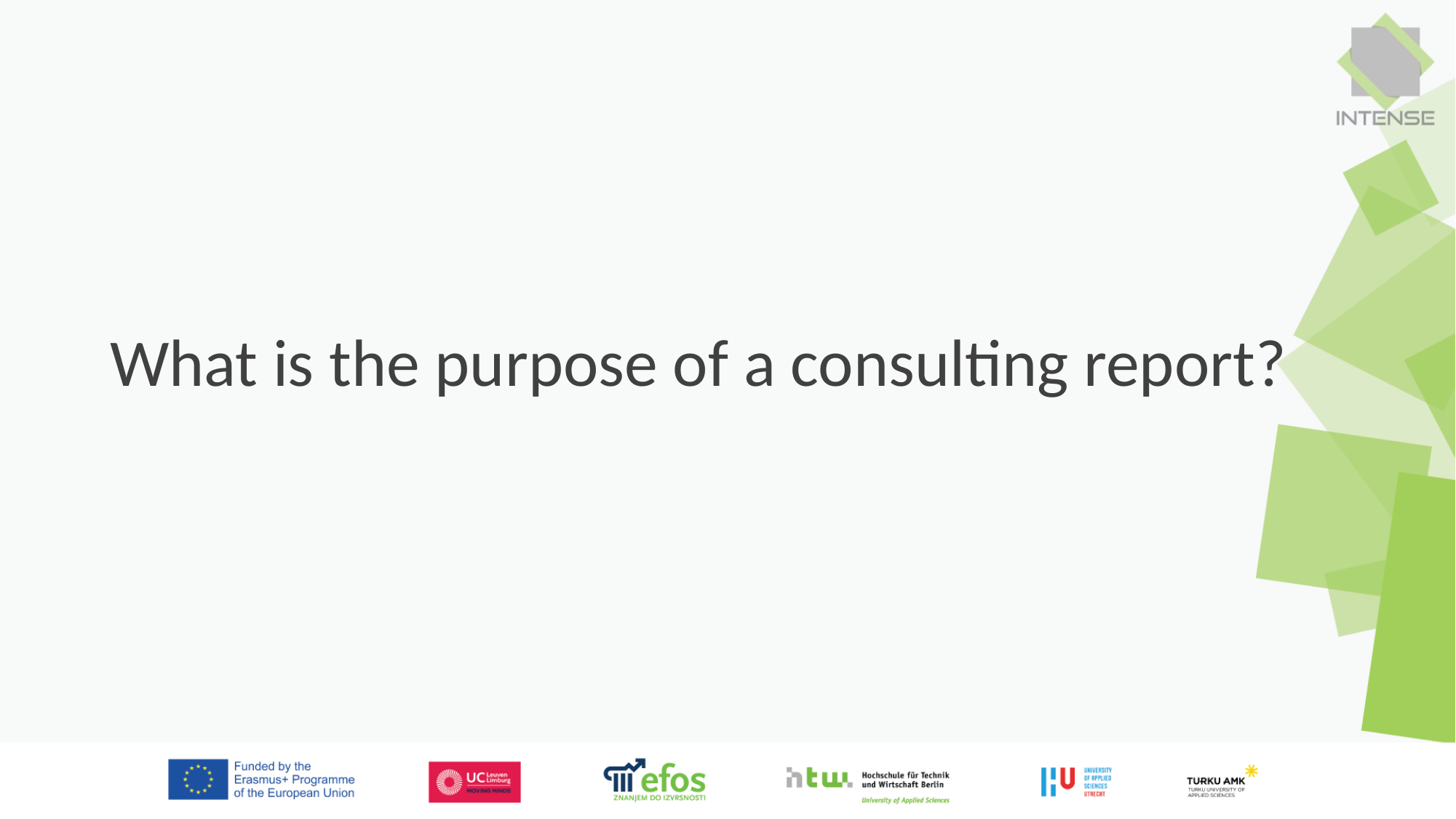

# What is the purpose of a consulting report?